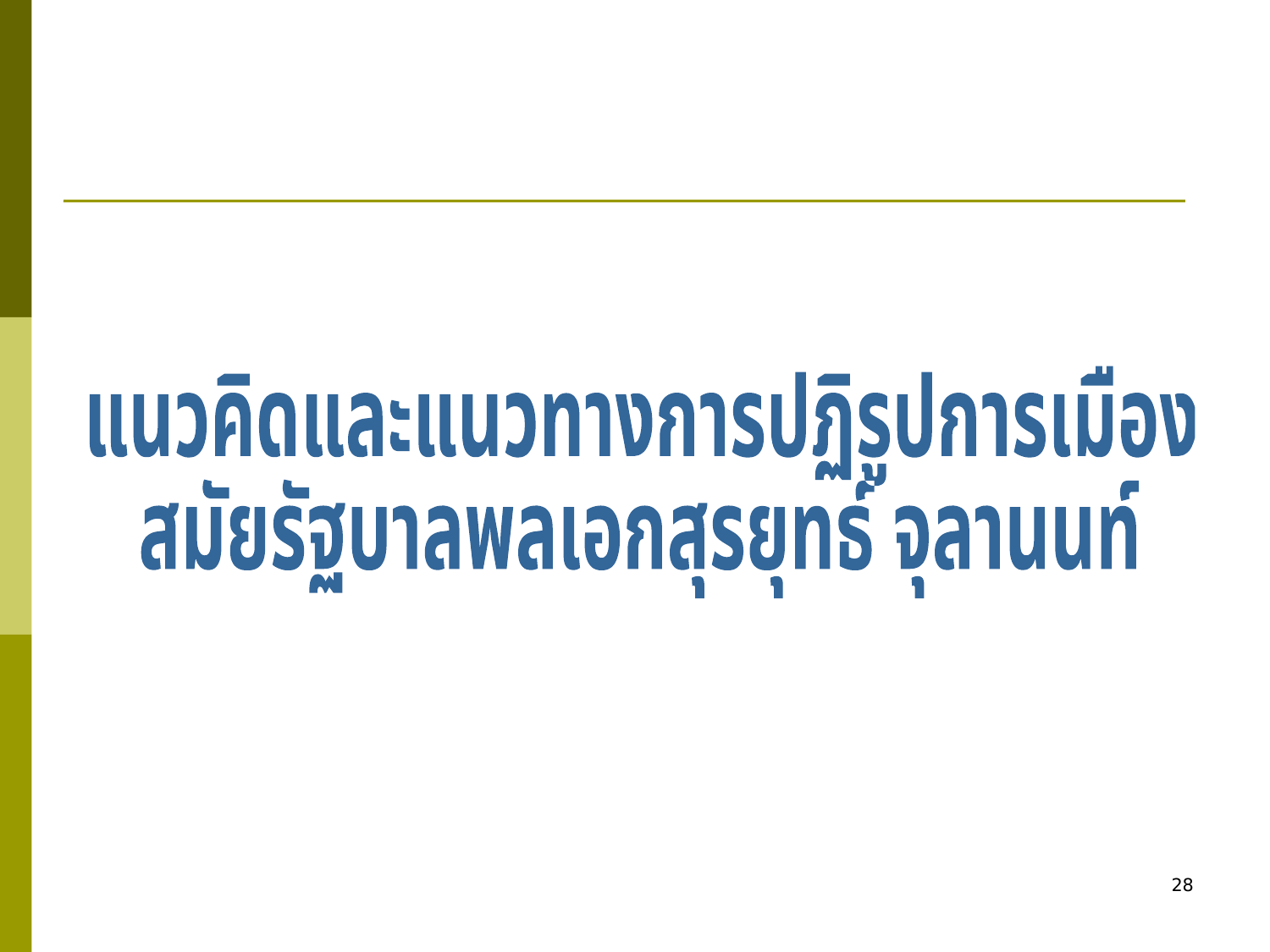

แนวคิดและแนวทางการปฏิรูปการเมือง
สมัยรัฐบาลพลเอกสุรยุทธ์ จุลานนท์
28